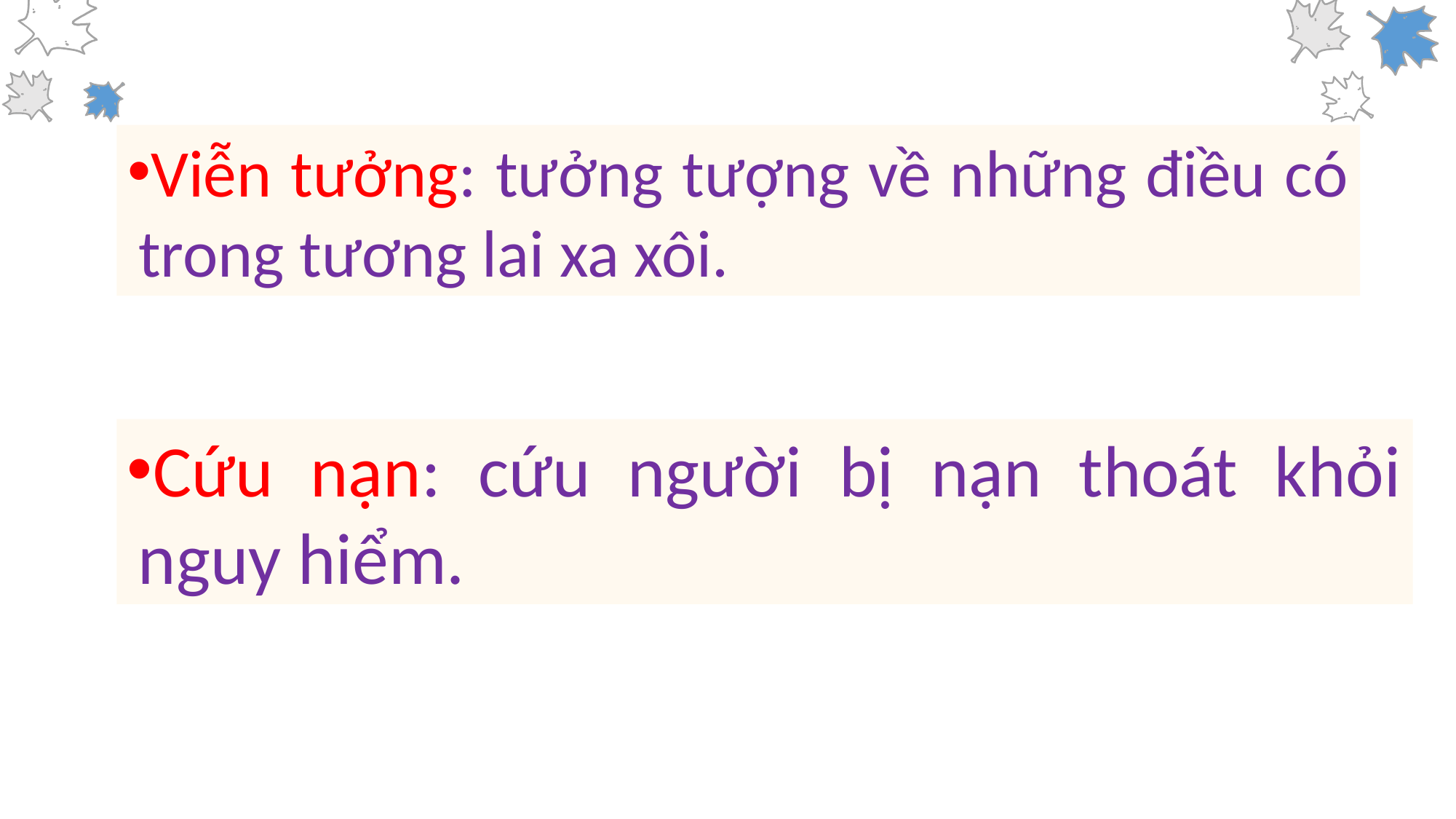

Viễn tưởng: tưởng tượng về những điều có trong tương lai xa xôi.
Viễn tưởng:  ?
Cứu nạn:  ?
Cứu nạn: cứu người bị nạn thoát khỏi nguy hiểm.